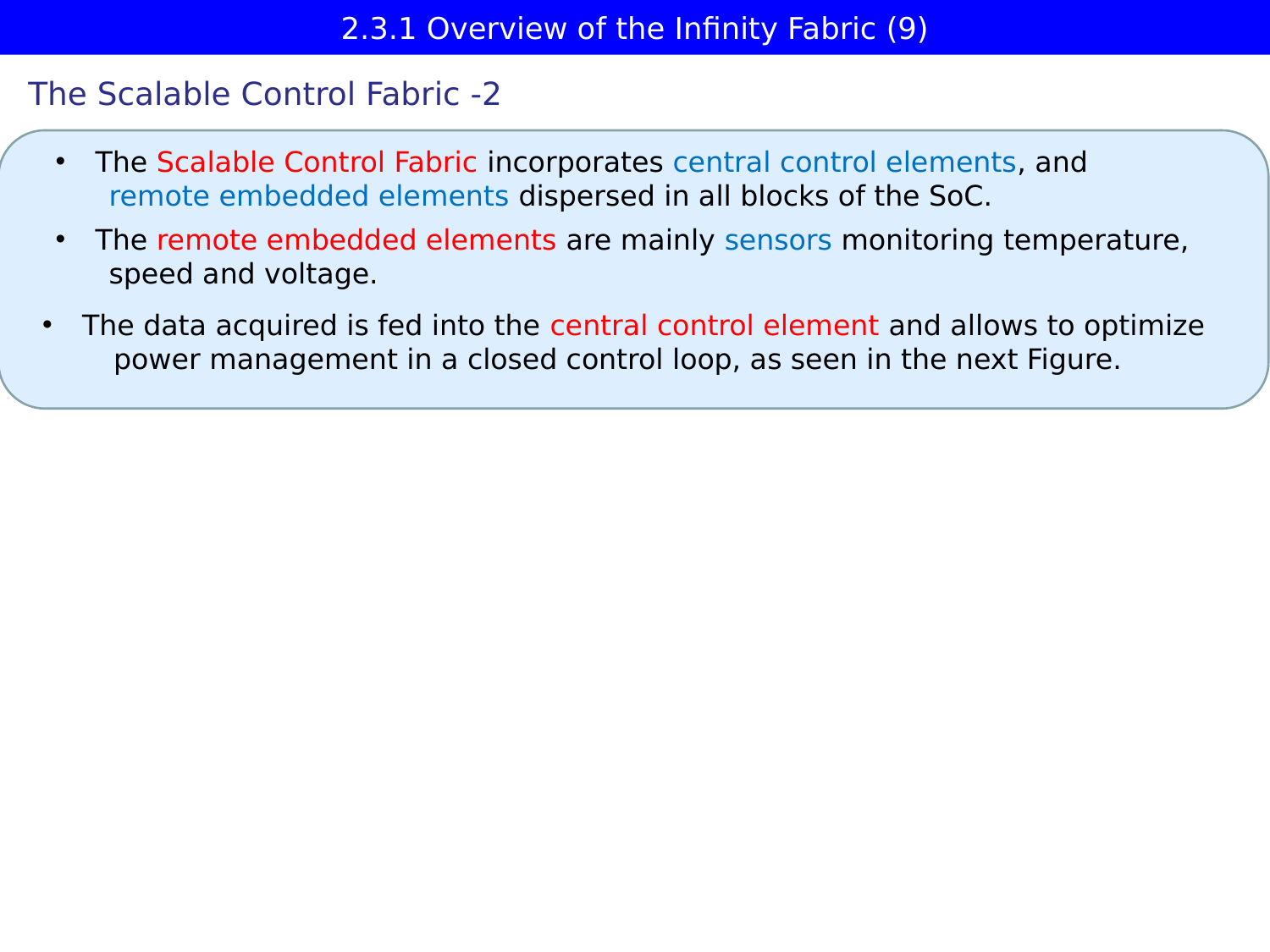

# 2.3.1 Overview of the Infinity Fabric (9)
The Scalable Control Fabric -2

The Scalable Control Fabric incorporates central control elements, and
      remote embedded elements dispersed in all blocks of the SoC.
The remote embedded elements are mainly sensors monitoring temperature,
      speed and voltage.
The data acquired is fed into the central control element and allows to optimize
        power management in a closed control loop, as seen in the next Figure.